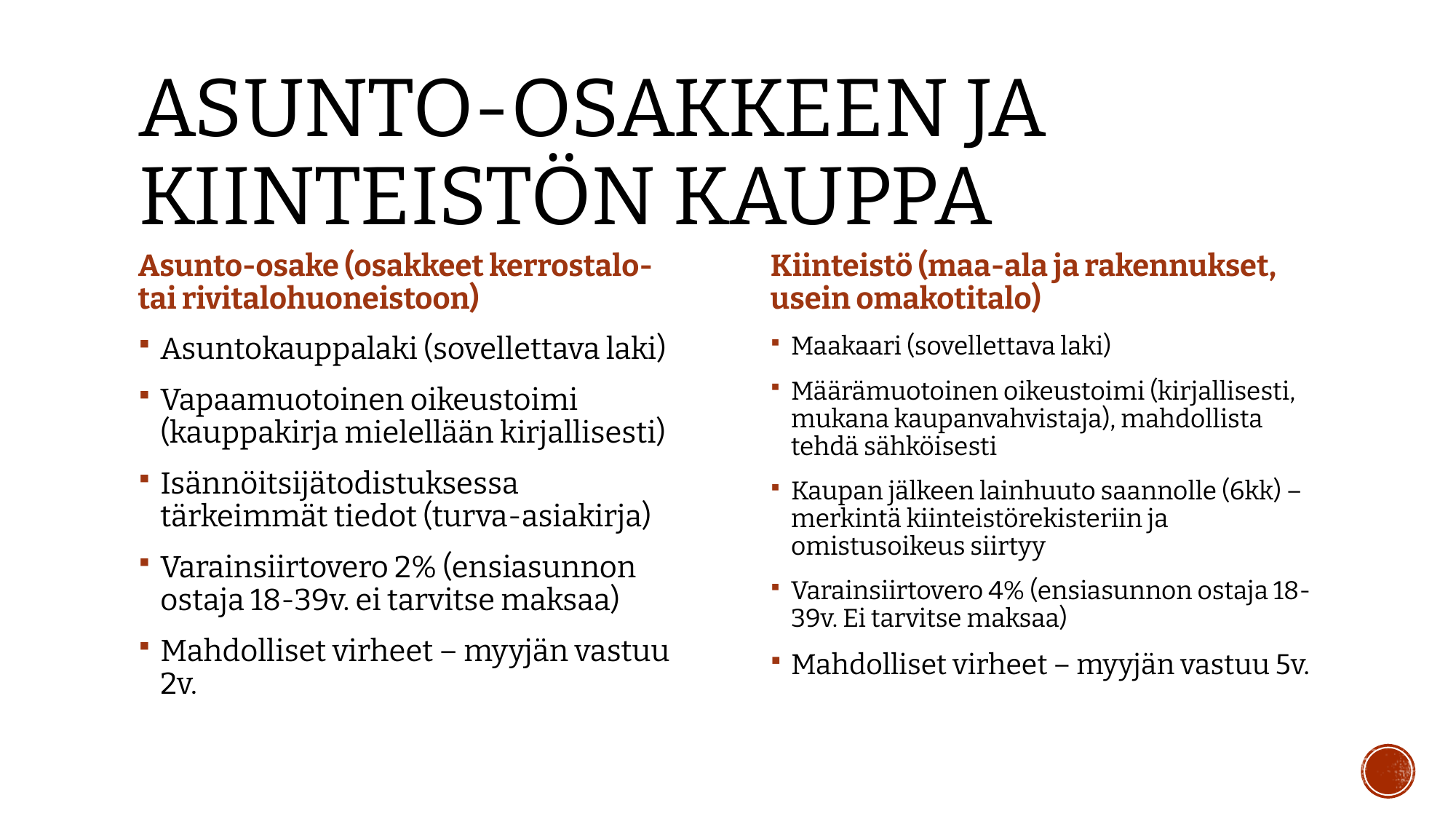

# Asunto-osakkeen ja kiinteistön kauppa
Asunto-osake (osakkeet kerrostalo- tai rivitalohuoneistoon)
Kiinteistö (maa-ala ja rakennukset, usein omakotitalo)
Asuntokauppalaki (sovellettava laki)
Vapaamuotoinen oikeustoimi (kauppakirja mielellään kirjallisesti)
Isännöitsijätodistuksessa tärkeimmät tiedot (turva-asiakirja)
Varainsiirtovero 2% (ensiasunnon ostaja 18-39v. ei tarvitse maksaa)
Mahdolliset virheet – myyjän vastuu 2v.
Maakaari (sovellettava laki)
Määrämuotoinen oikeustoimi (kirjallisesti, mukana kaupanvahvistaja), mahdollista tehdä sähköisesti
Kaupan jälkeen lainhuuto saannolle (6kk) – merkintä kiinteistörekisteriin ja omistusoikeus siirtyy
Varainsiirtovero 4% (ensiasunnon ostaja 18-39v. Ei tarvitse maksaa)
Mahdolliset virheet – myyjän vastuu 5v.